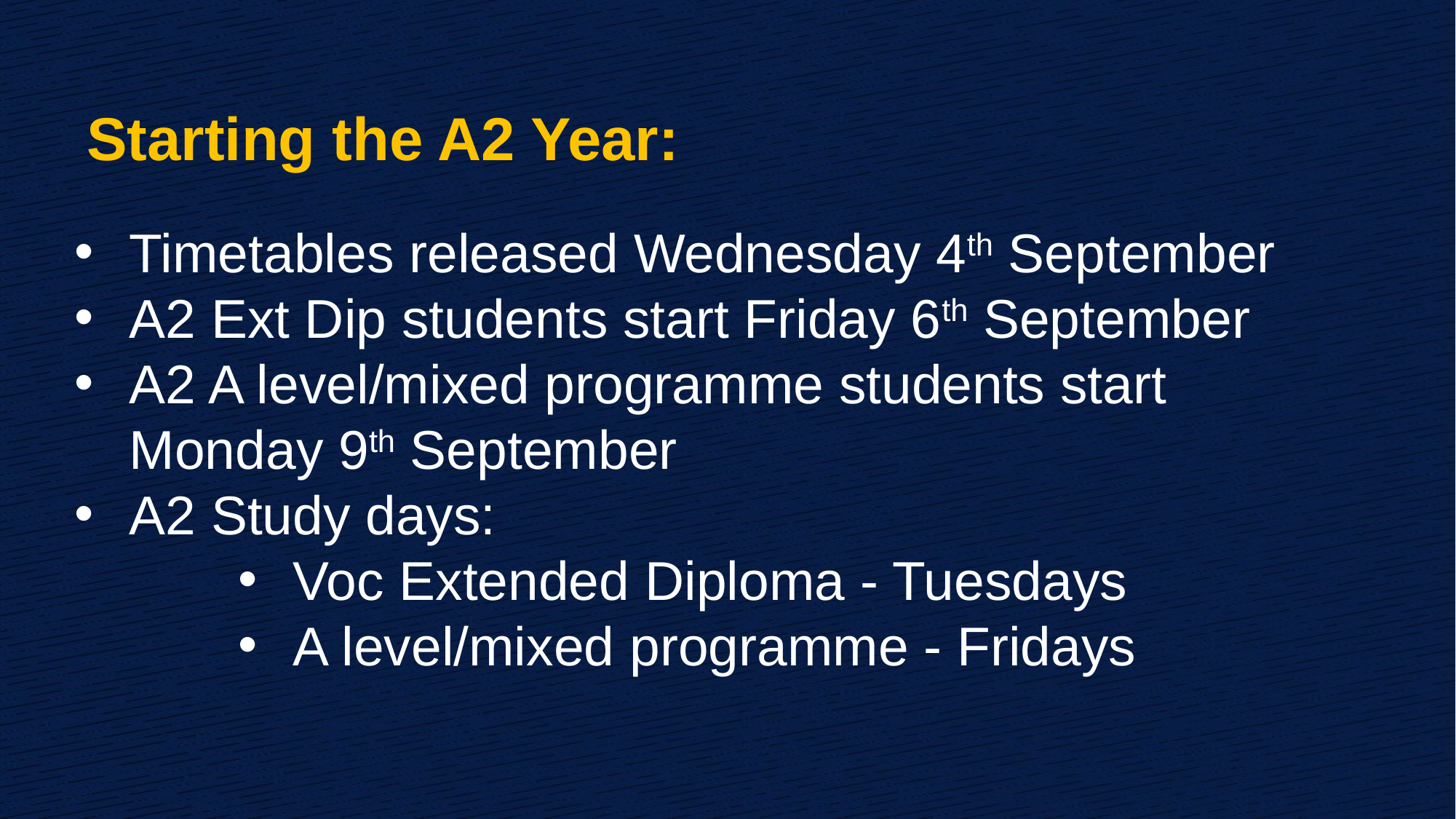

Starting the A2 Year:
Timetables released Wednesday 4th September
A2 Ext Dip students start Friday 6th September
A2 A level/mixed programme students start Monday 9th September
A2 Study days:
Voc Extended Diploma - Tuesdays
A level/mixed programme - Fridays